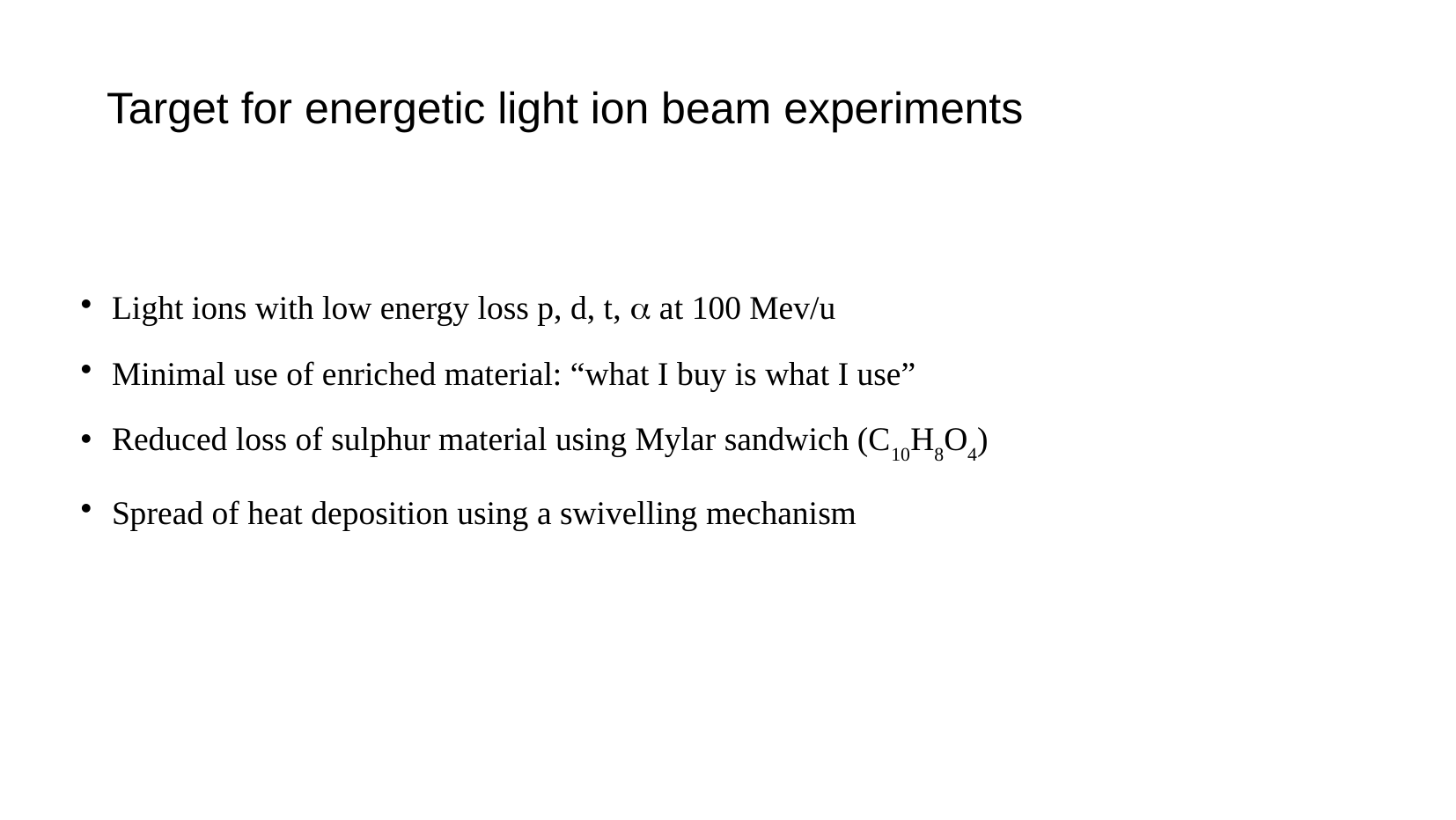

Target for energetic light ion beam experiments

Light ions with low energy loss p, d, t, α at 100 Mev/u
Minimal use of enriched material: “what I buy is what I use”
Reduced loss of sulphur material using Mylar sandwich (C10H8O4)
Spread of heat deposition using a swivelling mechanism